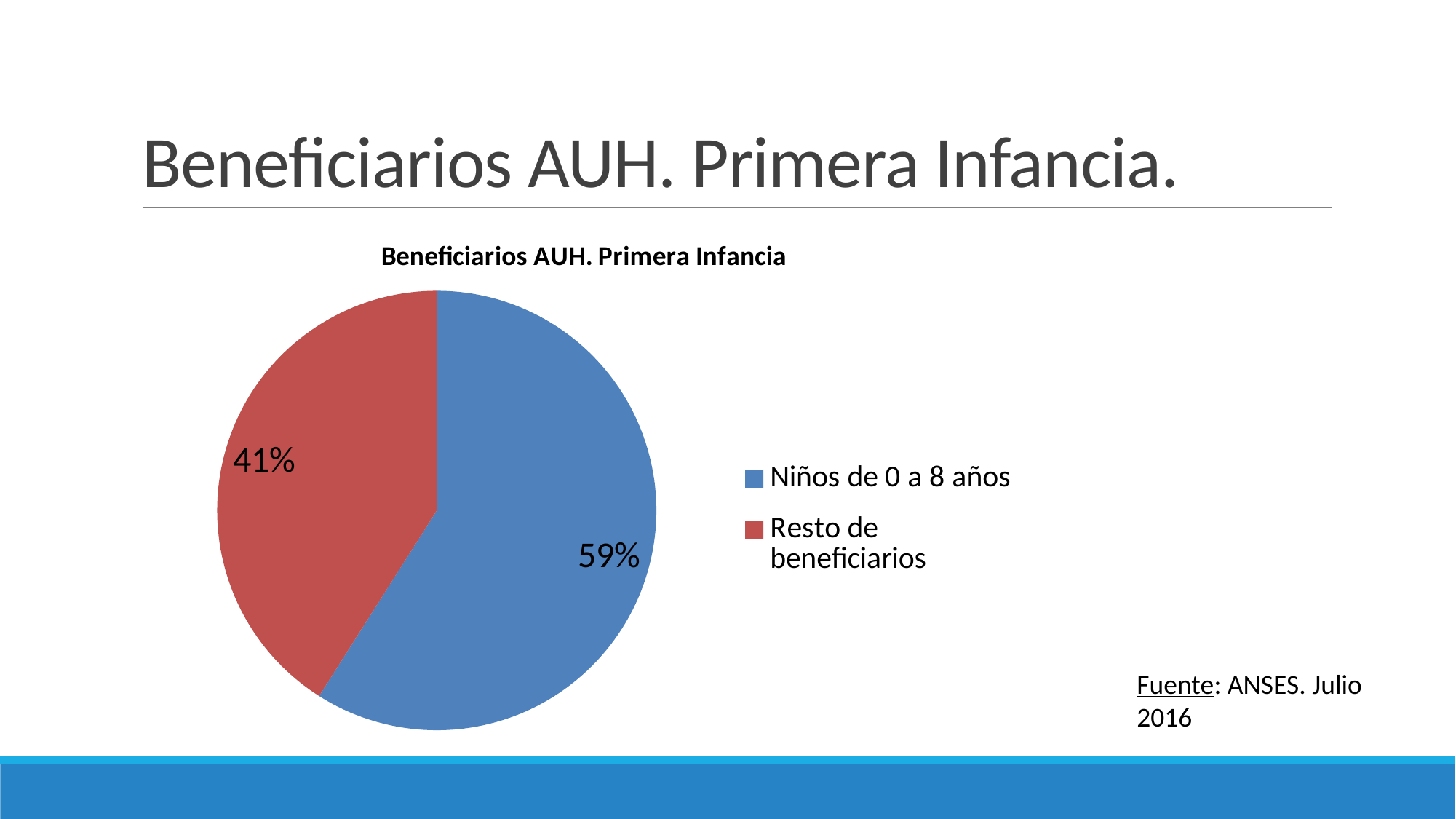

# Beneficiarios AUH. Primera Infancia.

### Chart: Beneficiarios AUH. Primera Infancia

| Category | Ventas |
|---|---|
| Niños de 0 a 8 años | 0.59 |
| Resto de beneficiarios | 0.41 |
Fuente: ANSES. Julio 2016